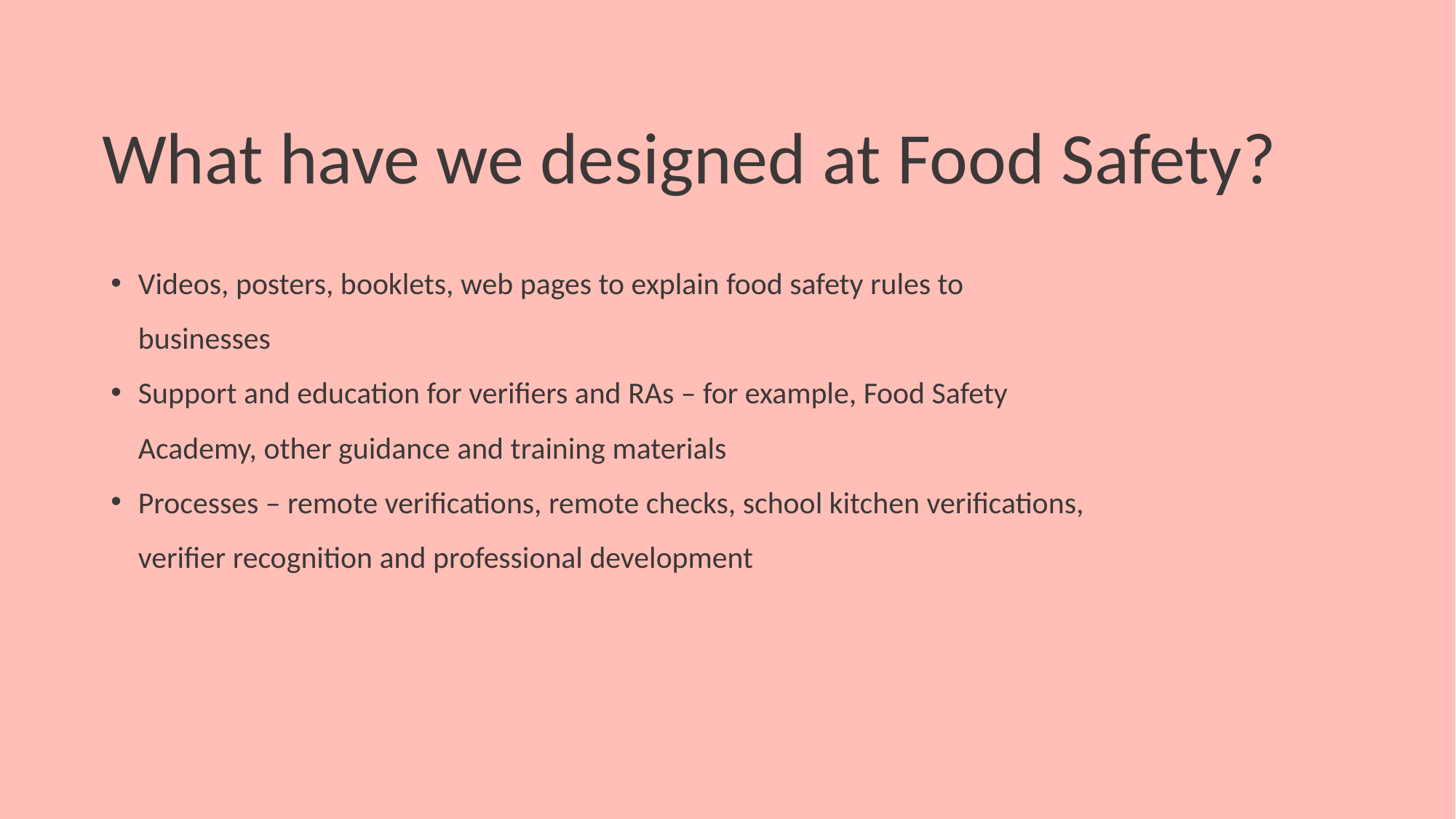

# What have we designed at Food Safety?

Videos, posters, booklets, web pages to explain food safety rules to businesses
Support and education for verifiers and RAs – for example, Food Safety Academy, other guidance and training materials
Processes – remote verifications, remote checks, school kitchen verifications, verifier recognition and professional development